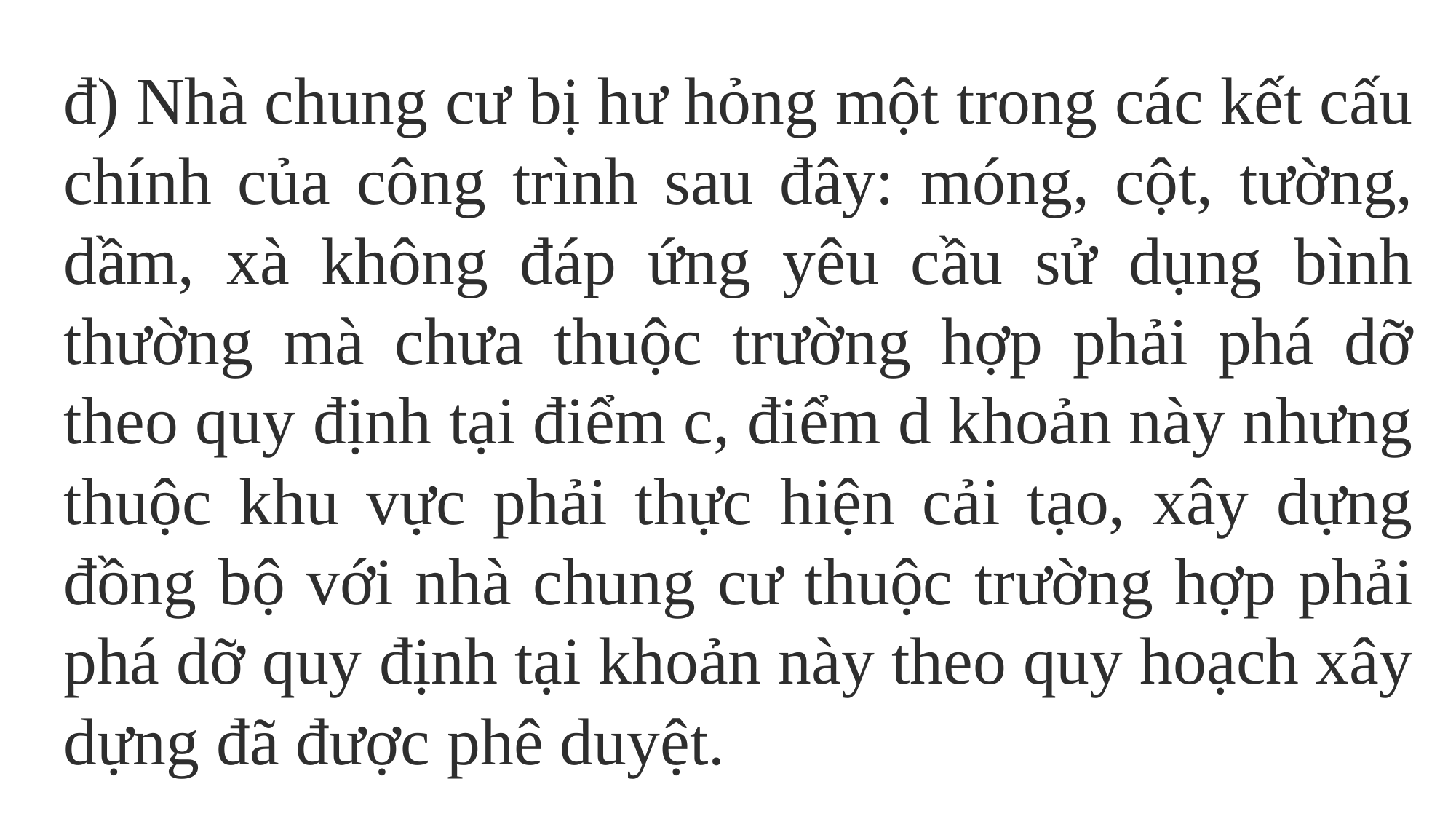

đ) Nhà chung cư bị hư hỏng một trong các kết cấu chính của công trình sau đây: móng, cột, tường, dầm, xà không đáp ứng yêu cầu sử dụng bình thường mà chưa thuộc trường hợp phải phá dỡ theo quy định tại điểm c, điểm d khoản này nhưng thuộc khu vực phải thực hiện cải tạo, xây dựng đồng bộ với nhà chung cư thuộc trường hợp phải phá dỡ quy định tại khoản này theo quy hoạch xây dựng đã được phê duyệt.